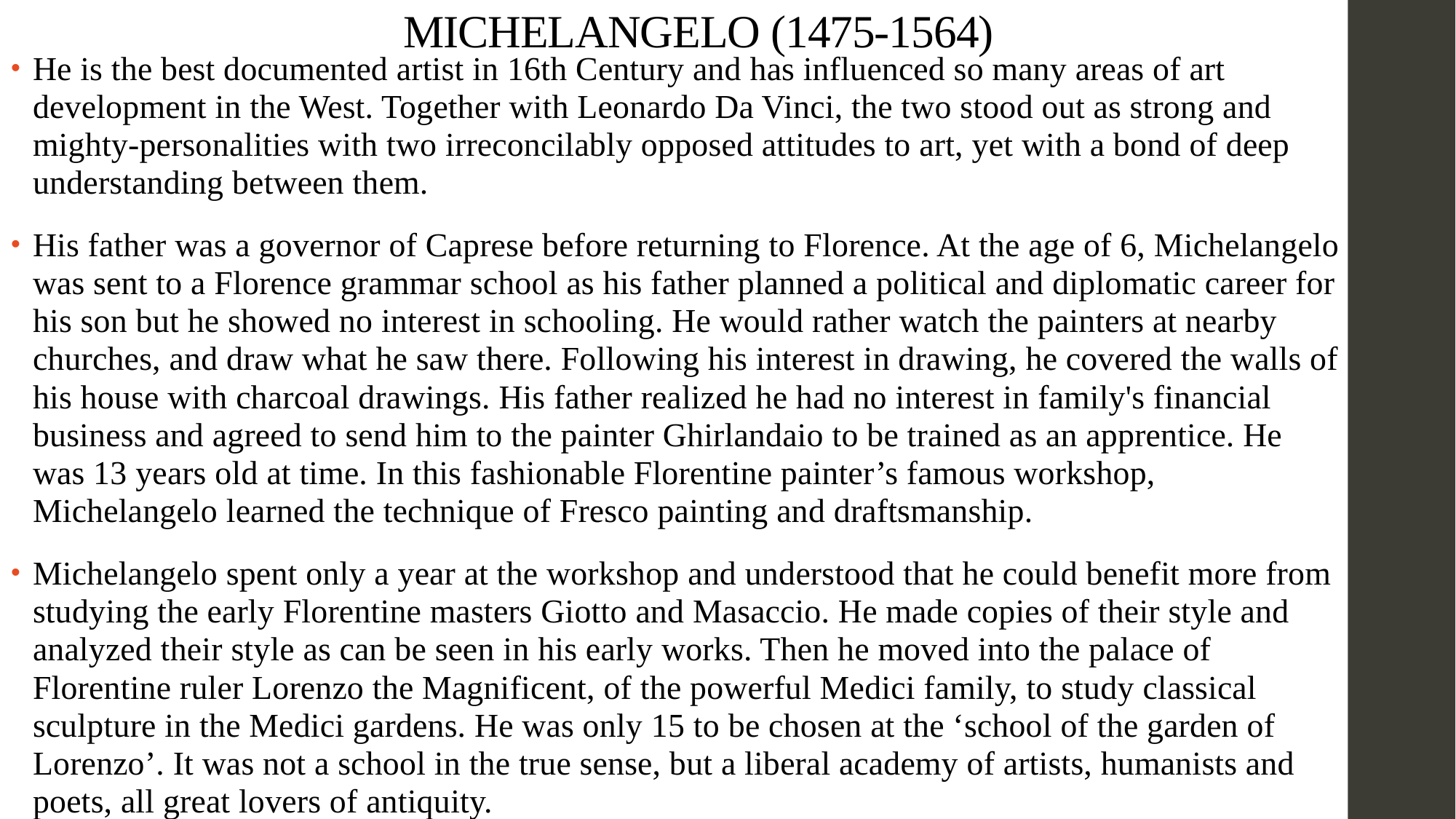

# MICHELANGELO (1475-1564)
He is the best documented artist in 16th Century and has influenced so many areas of art development in the West. Together with Leonardo Da Vinci, the two stood out as strong and mighty-personalities with two irreconcilably opposed attitudes to art, yet with a bond of deep understanding between them.
His father was a governor of Caprese before returning to Florence. At the age of 6, Michelangelo was sent to a Florence grammar school as his father planned a political and diplomatic career for his son but he showed no interest in schooling. He would rather watch the painters at nearby churches, and draw what he saw there. Following his interest in drawing, he covered the walls of his house with charcoal drawings. His father realized he had no interest in family's financial business and agreed to send him to the painter Ghirlandaio to be trained as an apprentice. He was 13 years old at time. In this fashionable Florentine painter’s famous workshop, Michelangelo learned the technique of Fresco painting and draftsmanship.
Michelangelo spent only a year at the workshop and understood that he could benefit more from studying the early Florentine masters Giotto and Masaccio. He made copies of their style and analyzed their style as can be seen in his early works. Then he moved into the palace of Florentine ruler Lorenzo the Magnificent, of the powerful Medici family, to study classical sculpture in the Medici gardens. He was only 15 to be chosen at the ‘school of the garden of Lorenzo’. It was not a school in the true sense, but a liberal academy of artists, humanists and poets, all great lovers of antiquity.